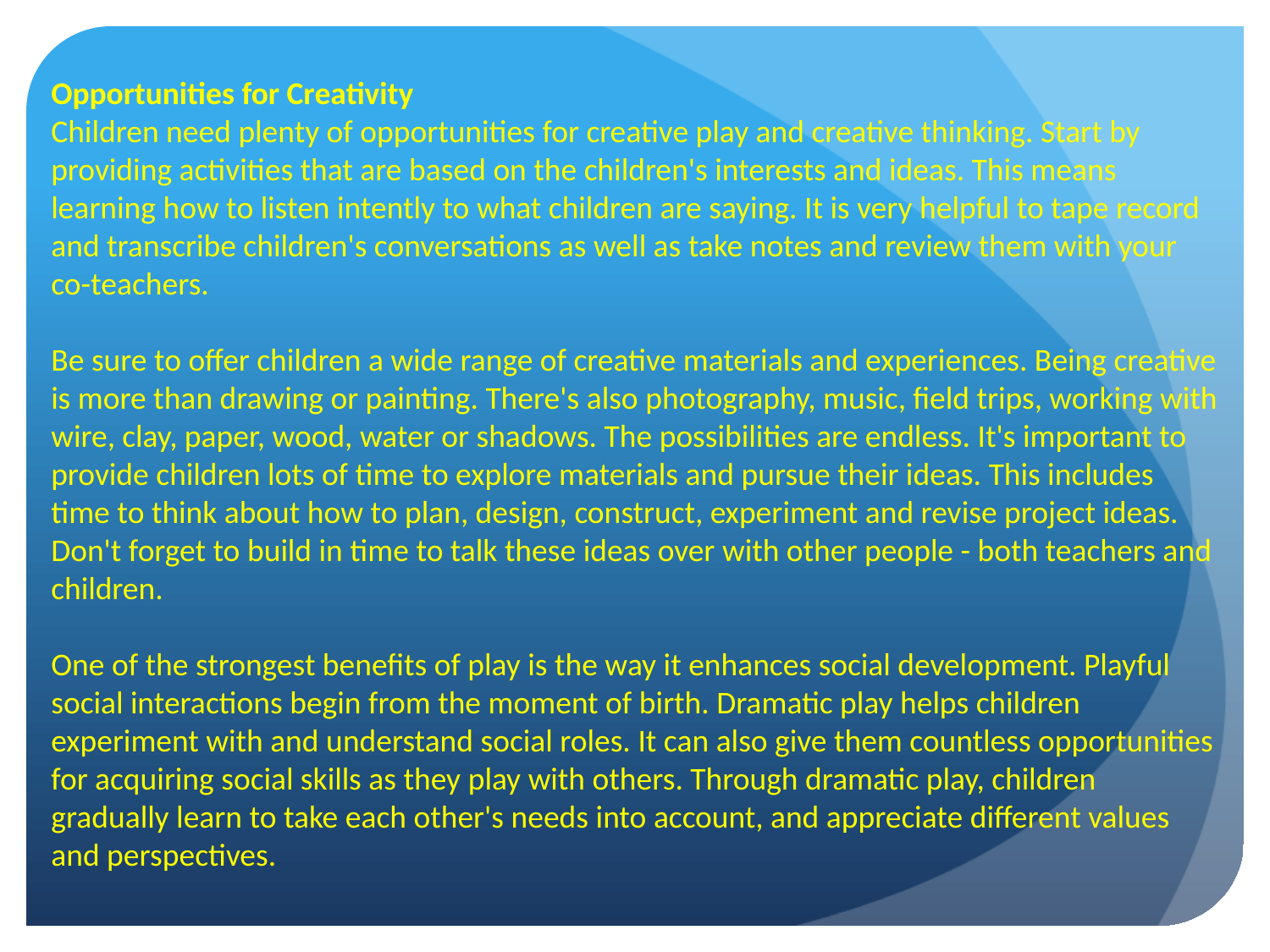

Opportunities for Creativity
Children need plenty of opportunities for creative play and creative thinking. Start by providing activities that are based on the children's interests and ideas. This means learning how to listen intently to what children are saying. It is very helpful to tape record and transcribe children's conversations as well as take notes and review them with your co-teachers.
Be sure to offer children a wide range of creative materials and experiences. Being creative is more than drawing or painting. There's also photography, music, field trips, working with wire, clay, paper, wood, water or shadows. The possibilities are endless. It's important to provide children lots of time to explore materials and pursue their ideas. This includes time to think about how to plan, design, construct, experiment and revise project ideas. Don't forget to build in time to talk these ideas over with other people - both teachers and children.

One of the strongest benefits of play is the way it enhances social development. Playful social interactions begin from the moment of birth. Dramatic play helps children experiment with and understand social roles. It can also give them countless opportunities for acquiring social skills as they play with others. Through dramatic play, children gradually learn to take each other's needs into account, and appreciate different values and perspectives.